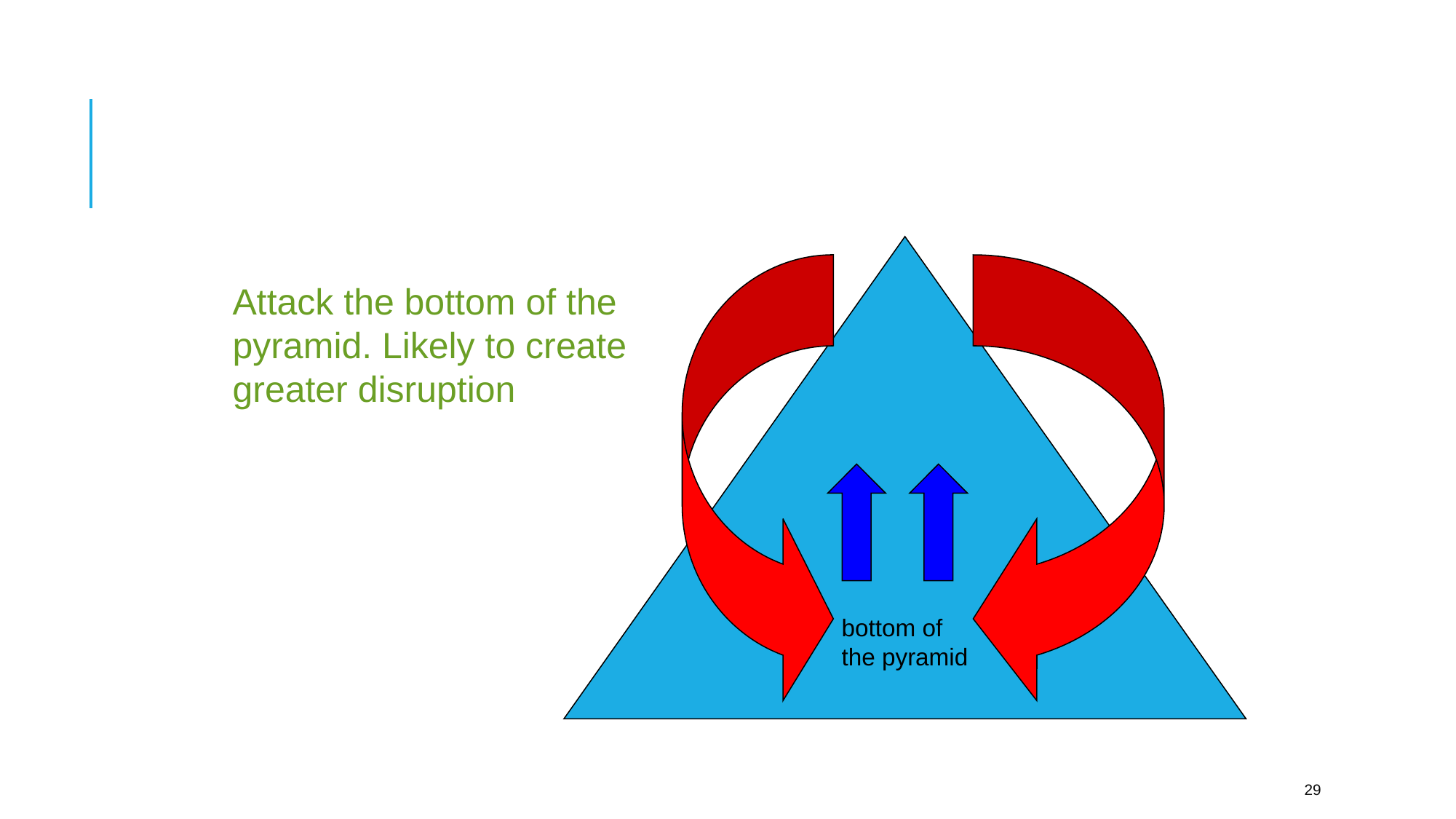

#

Attack the bottom of the
pyramid. Likely to create
greater disruption

bottom of
the pyramid

29